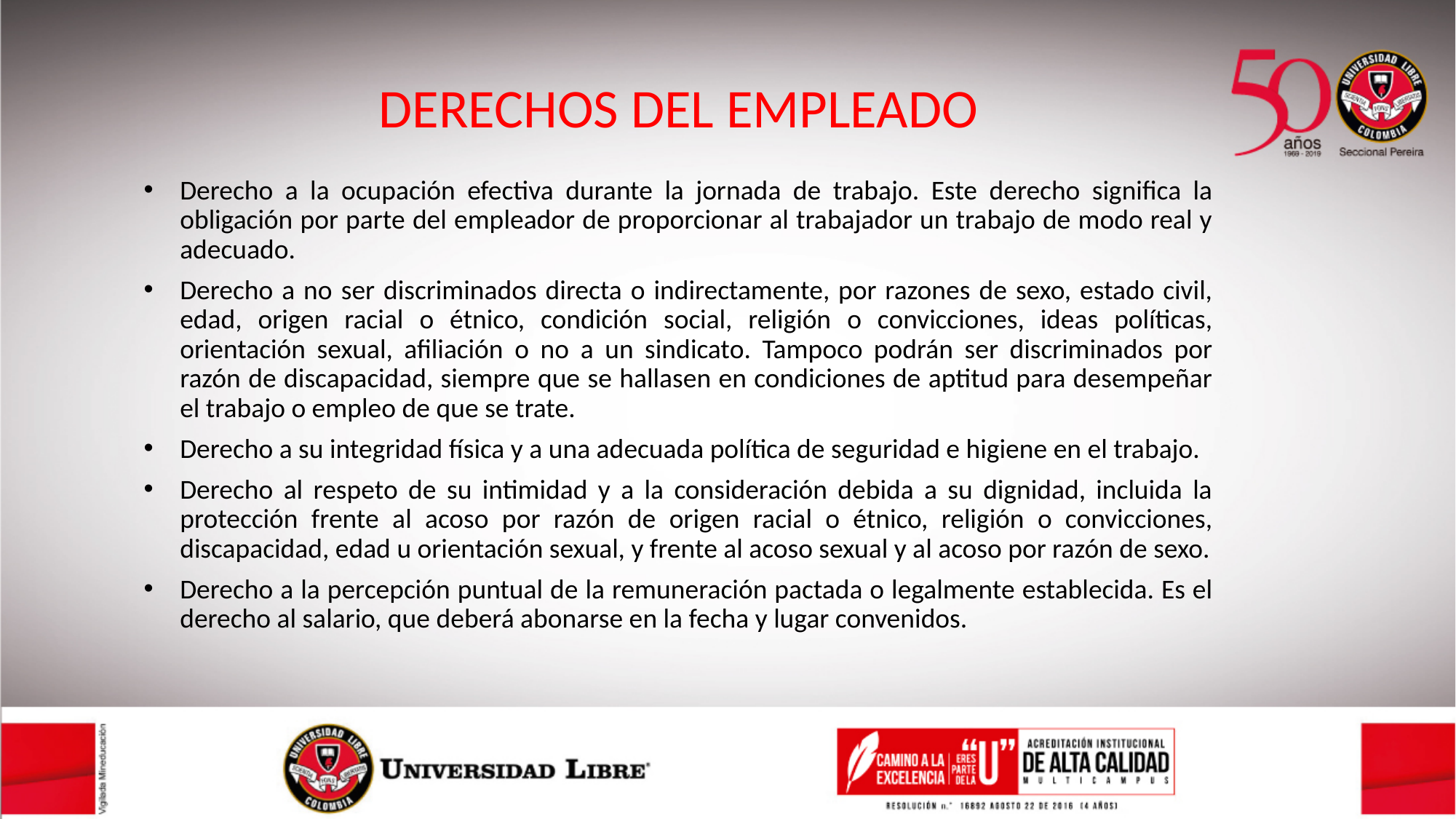

# DERECHOS DEL EMPLEADO
Derecho a la ocupación efectiva durante la jornada de trabajo. Este derecho significa la obligación por parte del empleador de proporcionar al trabajador un trabajo de modo real y adecuado.
Derecho a no ser discriminados directa o indirectamente, por razones de sexo, estado civil, edad, origen racial o étnico, condición social, religión o convicciones, ideas políticas, orientación sexual, afiliación o no a un sindicato. Tampoco podrán ser discriminados por razón de discapacidad, siempre que se hallasen en condiciones de aptitud para desempeñar el trabajo o empleo de que se trate.
Derecho a su integridad física y a una adecuada política de seguridad e higiene en el trabajo.
Derecho al respeto de su intimidad y a la consideración debida a su dignidad, incluida la protección frente al acoso por razón de origen racial o étnico, religión o convicciones, discapacidad, edad u orientación sexual, y frente al acoso sexual y al acoso por razón de sexo.
Derecho a la percepción puntual de la remuneración pactada o legalmente establecida. Es el derecho al salario, que deberá abonarse en la fecha y lugar convenidos.